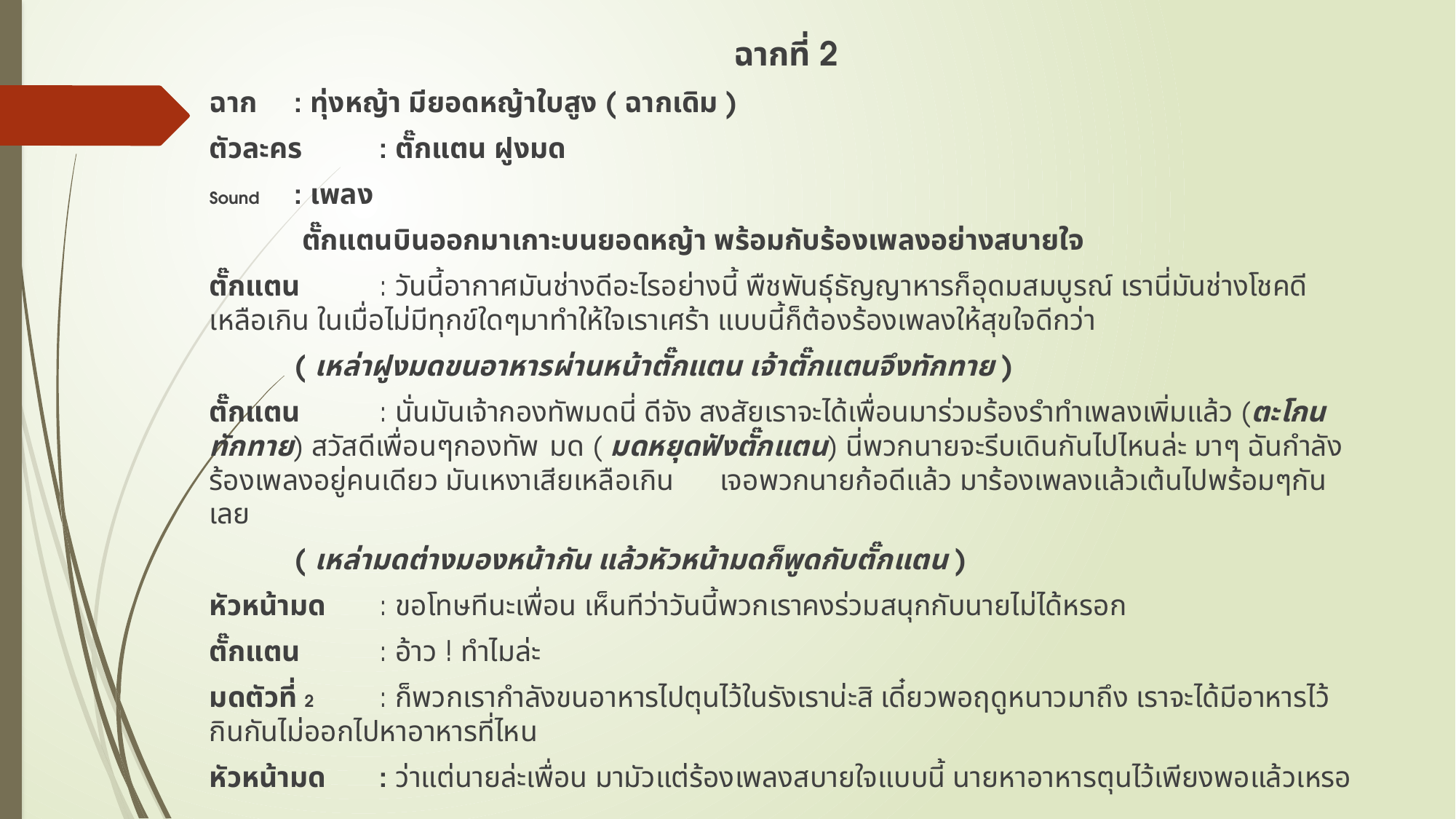

ฉากที่ 2
ฉาก		: ทุ่งหญ้า มียอดหญ้าใบสูง ( ฉากเดิม )
ตัวละคร	: ตั๊กแตน ฝูงมด
Sound	: เพลง
	 ตั๊กแตนบินออกมาเกาะบนยอดหญ้า พร้อมกับร้องเพลงอย่างสบายใจ
ตั๊กแตน	: วันนี้อากาศมันช่างดีอะไรอย่างนี้ พืชพันธุ์ธัญญาหารก็อุดมสมบูรณ์ เรานี่มันช่างโชคดีเหลือเกิน ในเมื่อไม่มีทุกข์ใดๆมา			ทำให้ใจเราเศร้า แบบนี้ก็ต้องร้องเพลงให้สุขใจดีกว่า
	( เหล่าฝูงมดขนอาหารผ่านหน้าตั๊กแตน เจ้าตั๊กแตนจึงทักทาย )
ตั๊กแตน	: นั่นมันเจ้ากองทัพมดนี่ ดีจัง สงสัยเราจะได้เพื่อนมาร่วมร้องรำทำเพลงเพิ่มแล้ว (ตะโกนทักทาย) สวัสดีเพื่อนๆกองทัพ			มด ( มดหยุดฟังตั๊กแตน) นี่พวกนายจะรีบเดินกันไปไหนล่ะ มาๆ ฉันกำลังร้องเพลงอยู่คนเดียว มันเหงาเสียเหลือเกิน 			เจอพวกนายก้อดีแล้ว มาร้องเพลงแล้วเต้นไปพร้อมๆกันเลย
	( เหล่ามดต่างมองหน้ากัน แล้วหัวหน้ามดก็พูดกับตั๊กแตน )
หัวหน้ามด	: ขอโทษทีนะเพื่อน เห็นทีว่าวันนี้พวกเราคงร่วมสนุกกับนายไม่ได้หรอก
ตั๊กแตน	: อ้าว ! ทำไมล่ะ
มดตัวที่ 2	: ก็พวกเรากำลังขนอาหารไปตุนไว้ในรังเราน่ะสิ เดี๋ยวพอฤดูหนาวมาถึง เราจะได้มีอาหารไว้กินกันไม่ออกไปหาอาหารที่ไหน
หัวหน้ามด	: ว่าแต่นายล่ะเพื่อน มามัวแต่ร้องเพลงสบายใจแบบนี้ นายหาอาหารตุนไว้เพียงพอแล้วเหรอ